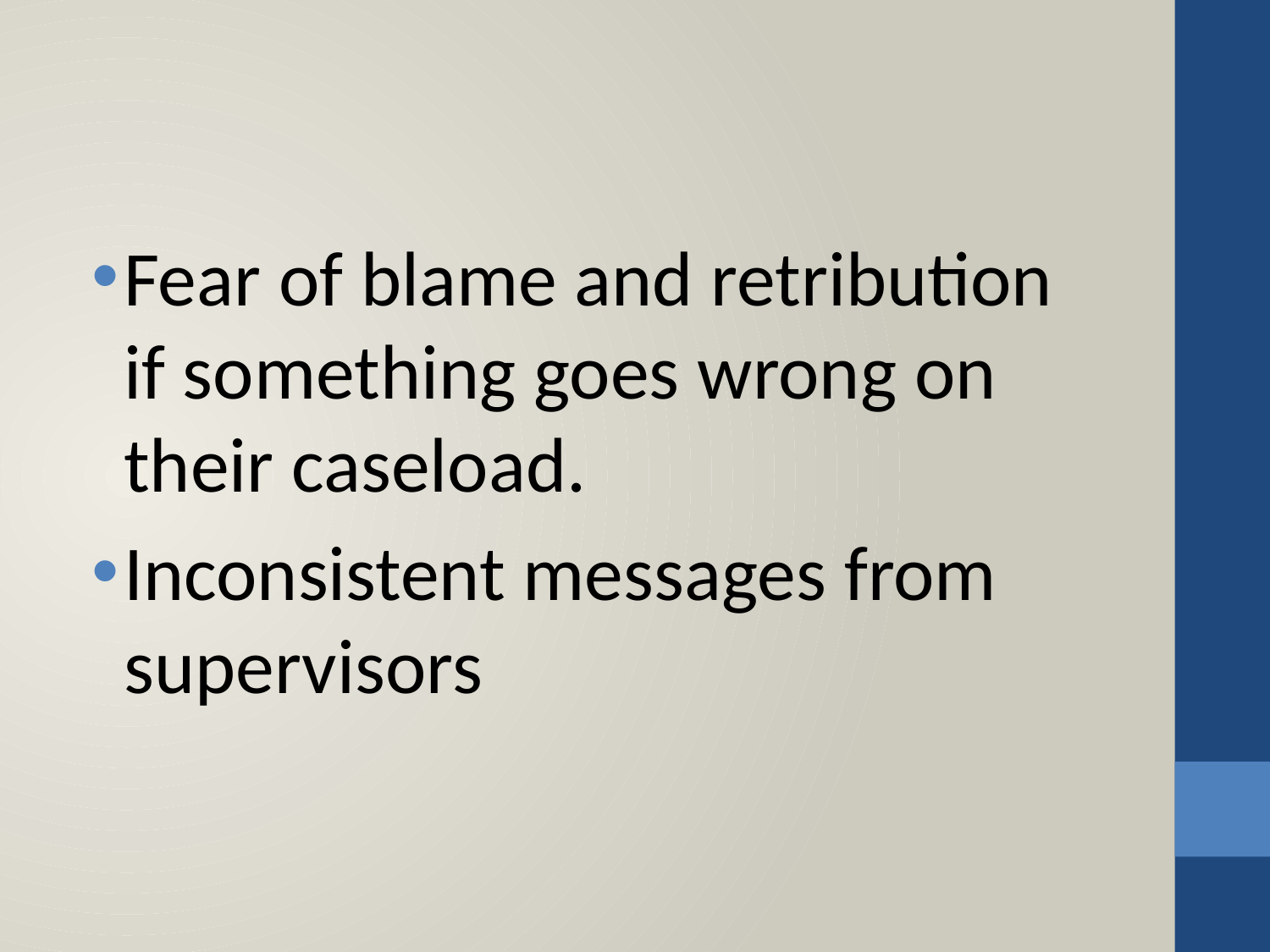

#
Fear of blame and retribution if something goes wrong on their caseload.
Inconsistent messages from supervisors